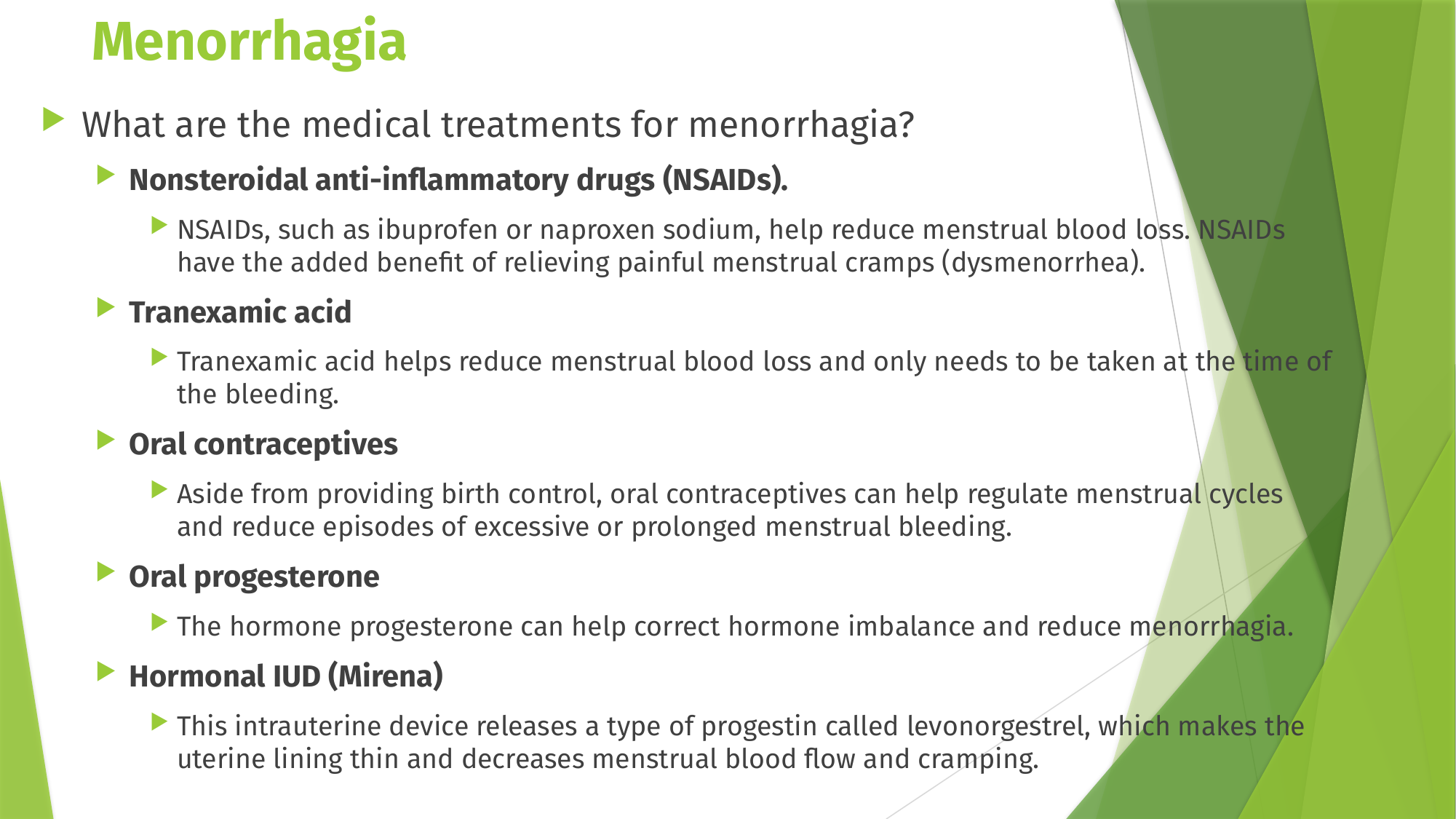

# Menorrhagia
What are the medical treatments for menorrhagia?
Nonsteroidal anti-inflammatory drugs (NSAIDs).
NSAIDs, such as ibuprofen or naproxen sodium, help reduce menstrual blood loss. NSAIDs have the added benefit of relieving painful menstrual cramps (dysmenorrhea).
Tranexamic acid
Tranexamic acid helps reduce menstrual blood loss and only needs to be taken at the time of the bleeding.
Oral contraceptives
Aside from providing birth control, oral contraceptives can help regulate menstrual cycles and reduce episodes of excessive or prolonged menstrual bleeding.
Oral progesterone
The hormone progesterone can help correct hormone imbalance and reduce menorrhagia.
Hormonal IUD (Mirena)
This intrauterine device releases a type of progestin called levonorgestrel, which makes the uterine lining thin and decreases menstrual blood flow and cramping.